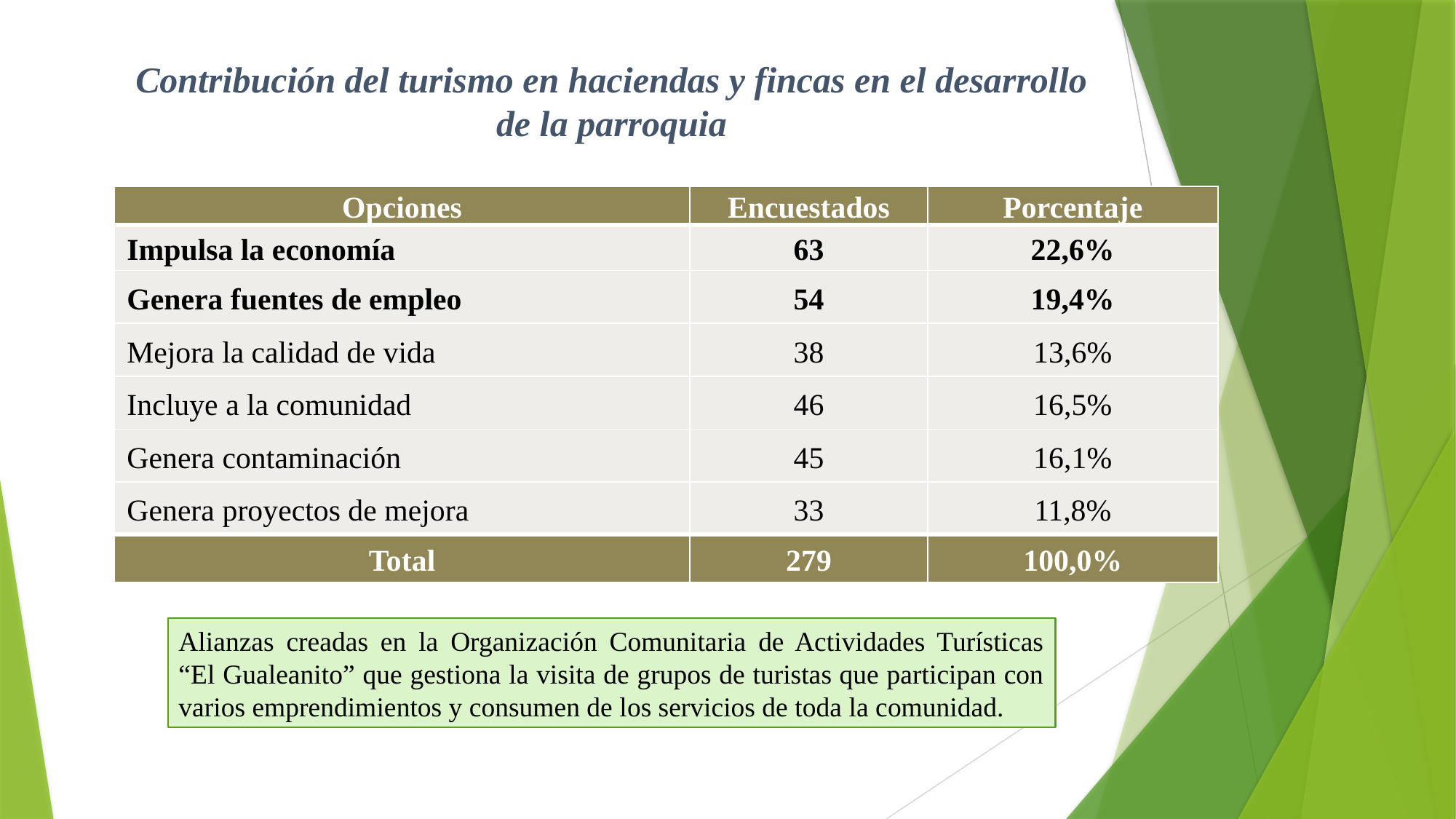

Contribución del turismo en haciendas y fincas en el desarrollo de la parroquia
| Opciones | Encuestados | Porcentaje |
| --- | --- | --- |
| Impulsa la economía | 63 | 22,6% |
| Genera fuentes de empleo | 54 | 19,4% |
| Mejora la calidad de vida | 38 | 13,6% |
| Incluye a la comunidad | 46 | 16,5% |
| Genera contaminación | 45 | 16,1% |
| Genera proyectos de mejora | 33 | 11,8% |
| Total | 279 | 100,0% |
Alianzas creadas en la Organización Comunitaria de Actividades Turísticas “El Gualeanito” que gestiona la visita de grupos de turistas que participan con varios emprendimientos y consumen de los servicios de toda la comunidad.